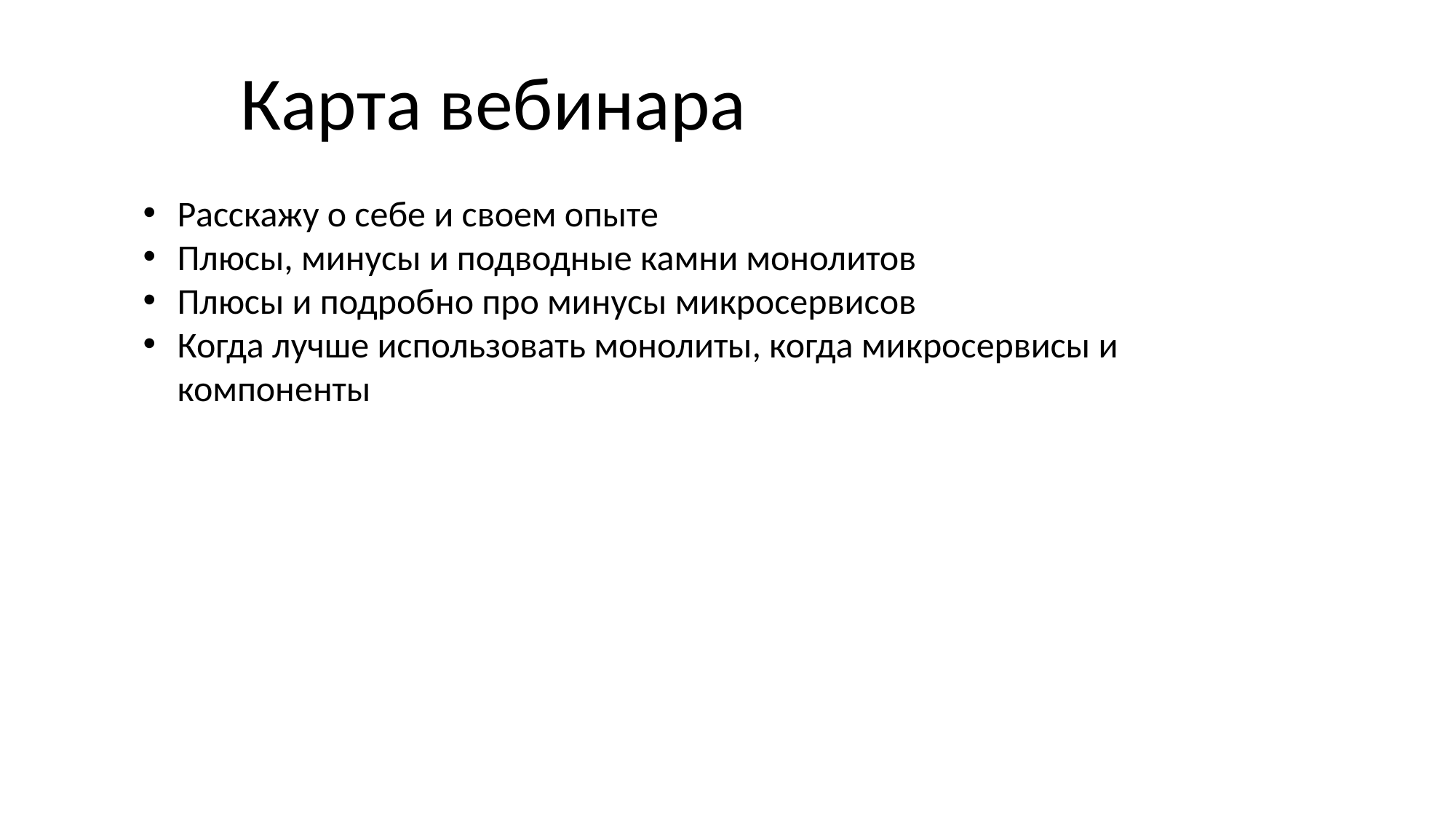

# Карта вебинара
Расскажу о себе и своем опыте
Плюсы, минусы и подводные камни монолитов
Плюсы и подробно про минусы микросервисов
Когда лучше использовать монолиты, когда микросервисы и компоненты